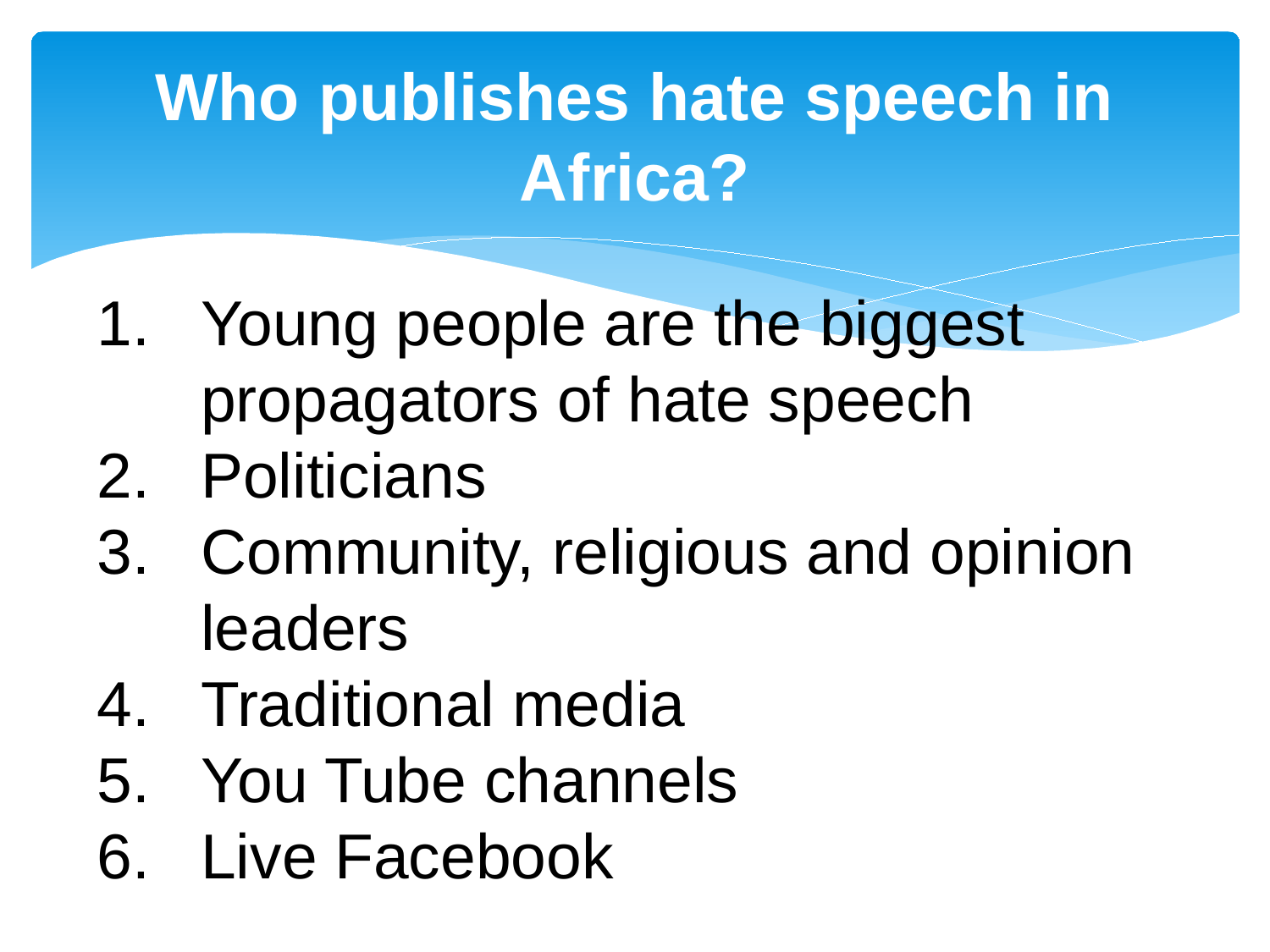

# Who publishes hate speech in Africa?
Young people are the biggest propagators of hate speech
Politicians
Community, religious and opinion leaders
Traditional media
You Tube channels
Live Facebook